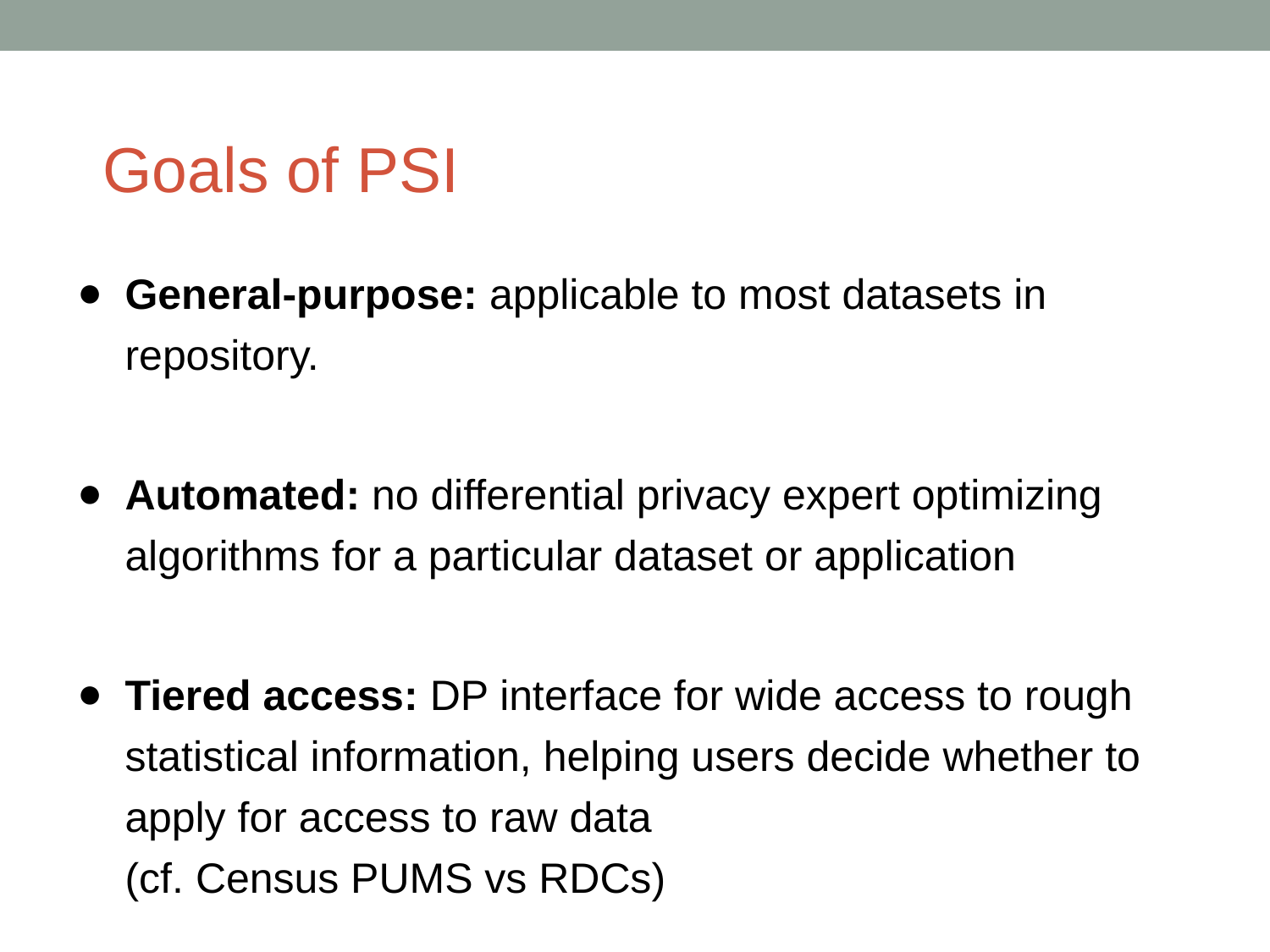

Goals of PSI

General-purpose: applicable to most datasets in repository.

Automated: no differential privacy expert optimizing algorithms for a particular dataset or application

Tiered access: DP interface for wide access to rough statistical information, helping users decide whether to apply for access to raw data
(cf. Census PUMS vs RDCs)